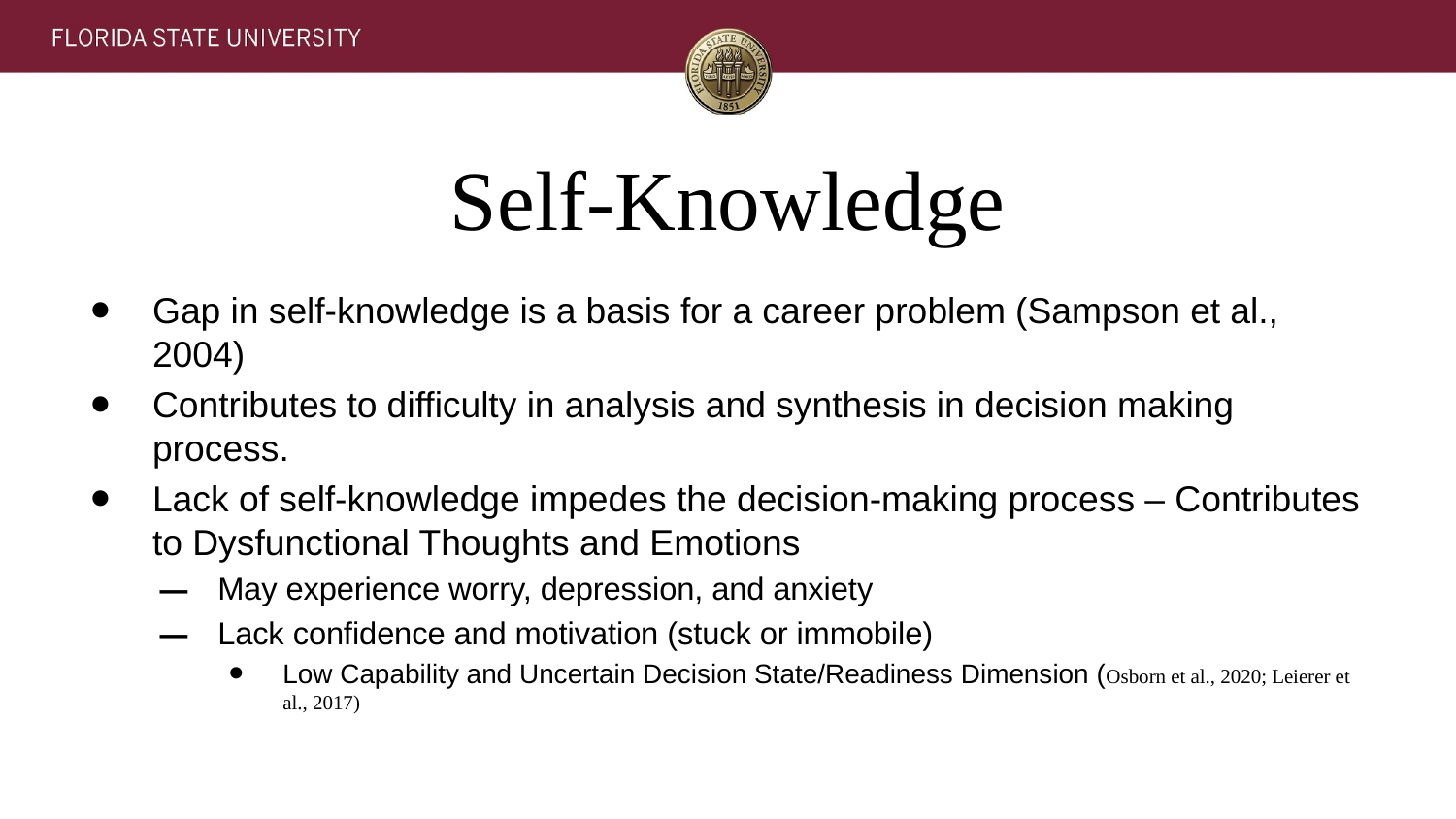

# Self-Knowledge
Gap in self-knowledge is a basis for a career problem (Sampson et al., 2004)
Contributes to difficulty in analysis and synthesis in decision making process.
Lack of self-knowledge impedes the decision-making process – Contributes to Dysfunctional Thoughts and Emotions
May experience worry, depression, and anxiety
Lack confidence and motivation (stuck or immobile)
Low Capability and Uncertain Decision State/Readiness Dimension (Osborn et al., 2020; Leierer et al., 2017)